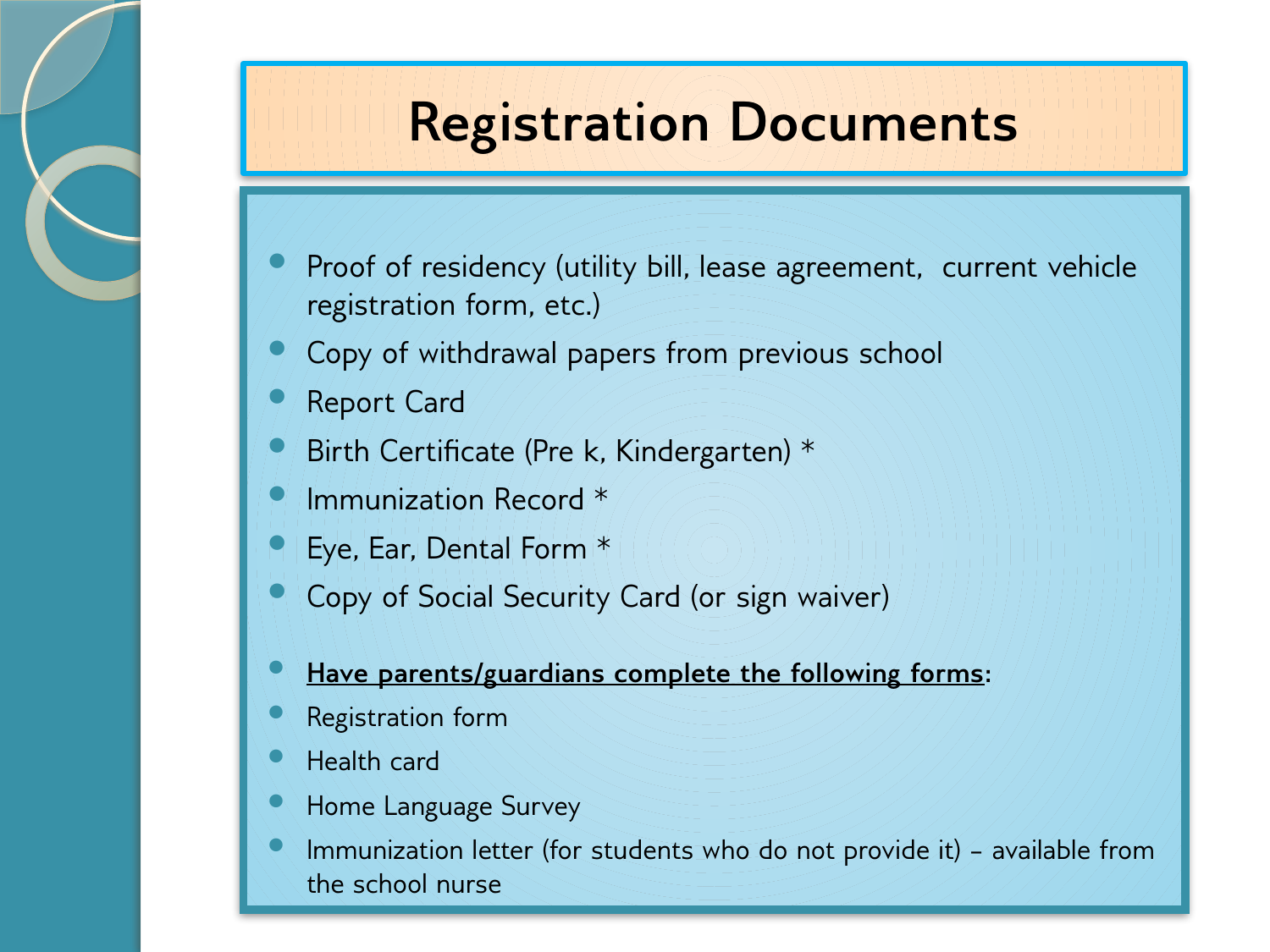

# Registration Documents

Proof of residency (utility bill, lease agreement,  current vehicle registration form, etc.)
Copy of withdrawal papers from previous school
Report Card
Birth Certificate (Pre k, Kindergarten) *
Immunization Record *
Eye, Ear, Dental Form *
Copy of Social Security Card (or sign waiver)

Have parents/guardians complete the following forms:
Registration form
Health card
Home Language Survey
Immunization letter (for students who do not provide it) – available from the school nurse